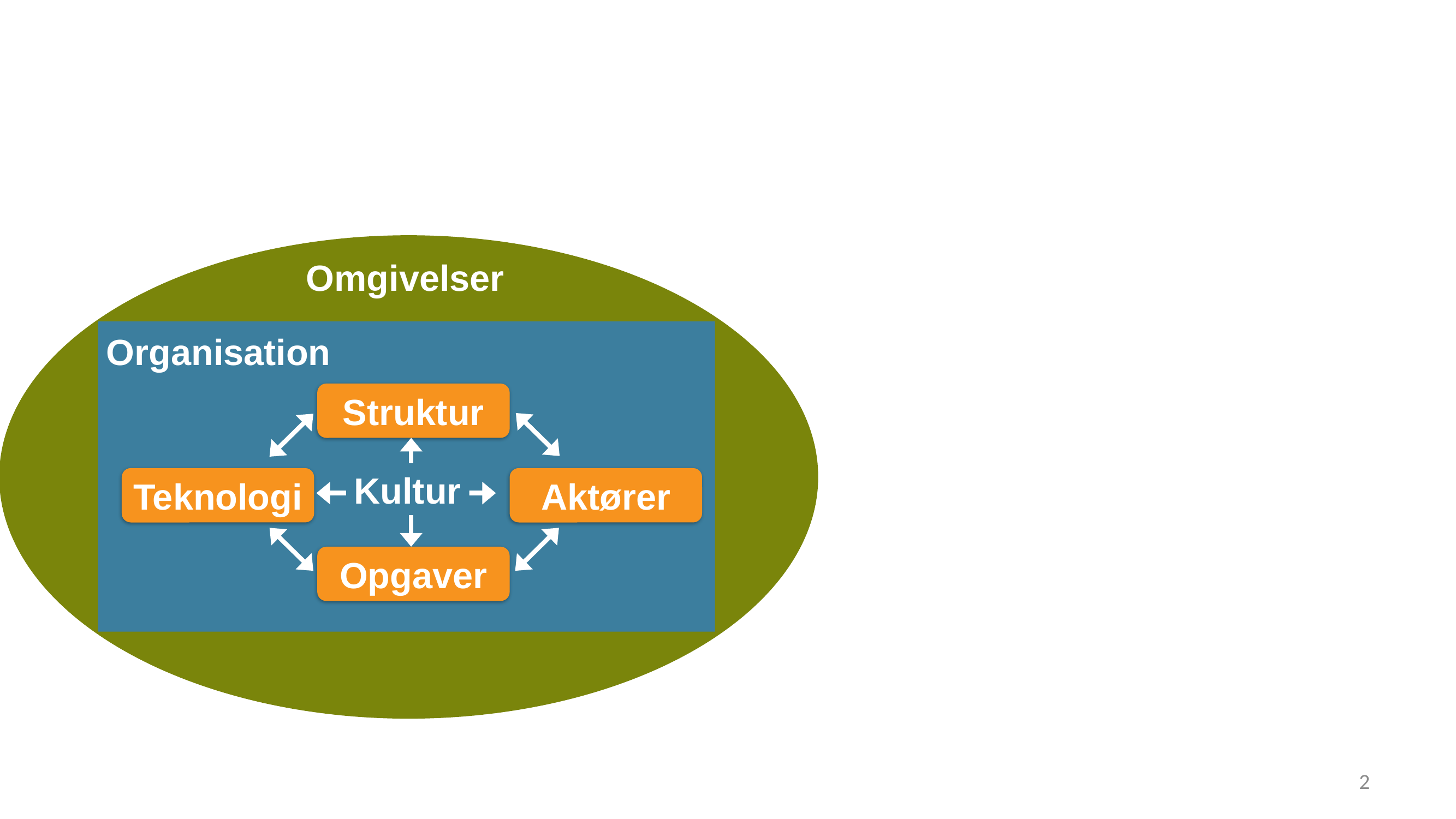

Omgivelser

Organisation
Struktur
Kultur
Teknologi
Aktører
Opgaver
2